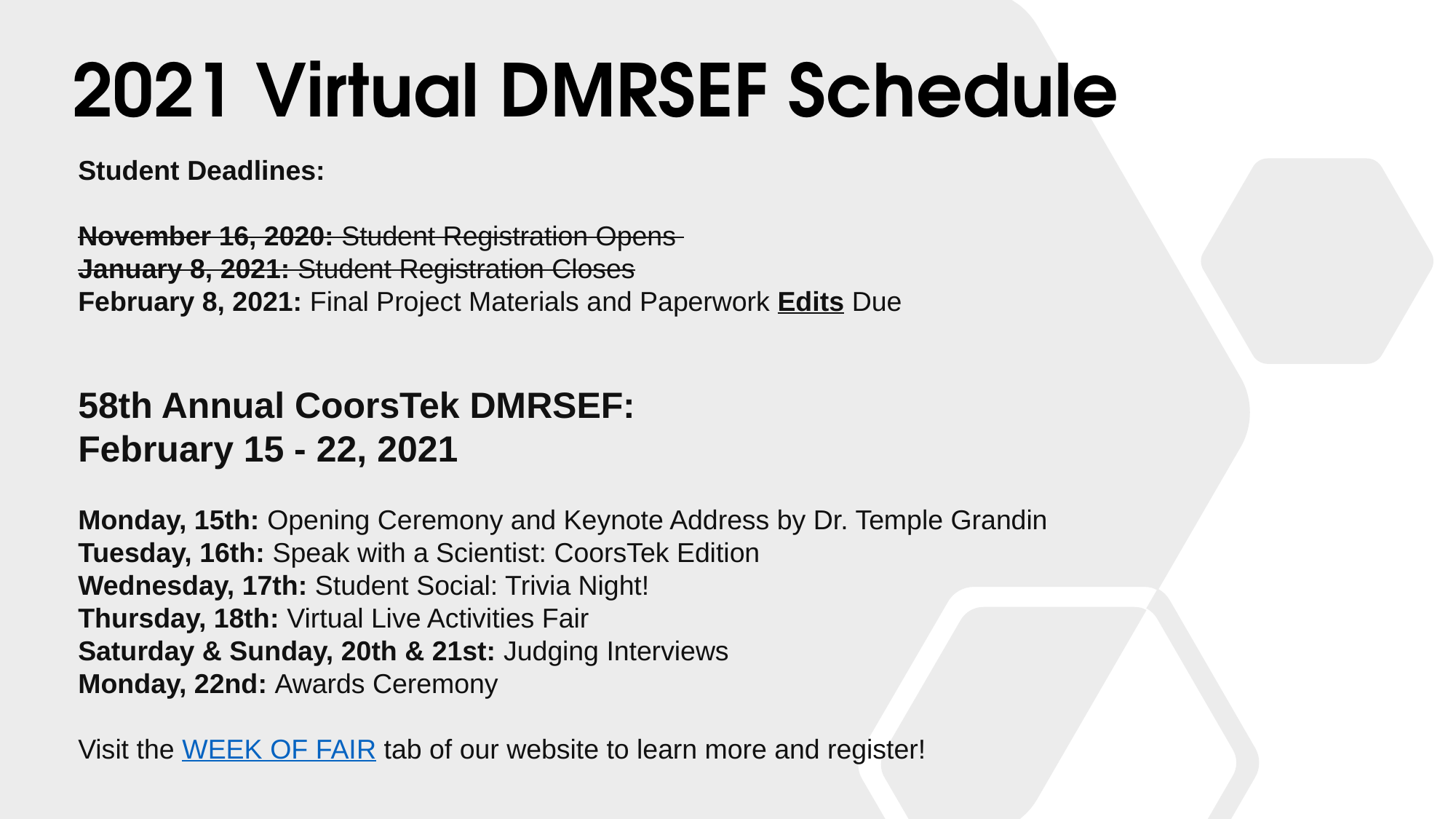

2021 Virtual DMRSEF Schedule
Student Deadlines:

November 16, 2020: Student Registration Opens 
January 8, 2021: Student Registration Closes
February 8, 2021: Final Project Materials and Paperwork Edits Due

58th Annual CoorsTek DMRSEF:
February 15 - 22, 2021

Monday, 15th: Opening Ceremony and Keynote Address by Dr. Temple Grandin
Tuesday, 16th: Speak with a Scientist: CoorsTek Edition
Wednesday, 17th: Student Social: Trivia Night!
Thursday, 18th: Virtual Live Activities Fair
Saturday & Sunday, 20th & 21st: Judging Interviews
Monday, 22nd: Awards Ceremony

Visit the WEEK OF FAIR tab of our website to learn more and register!